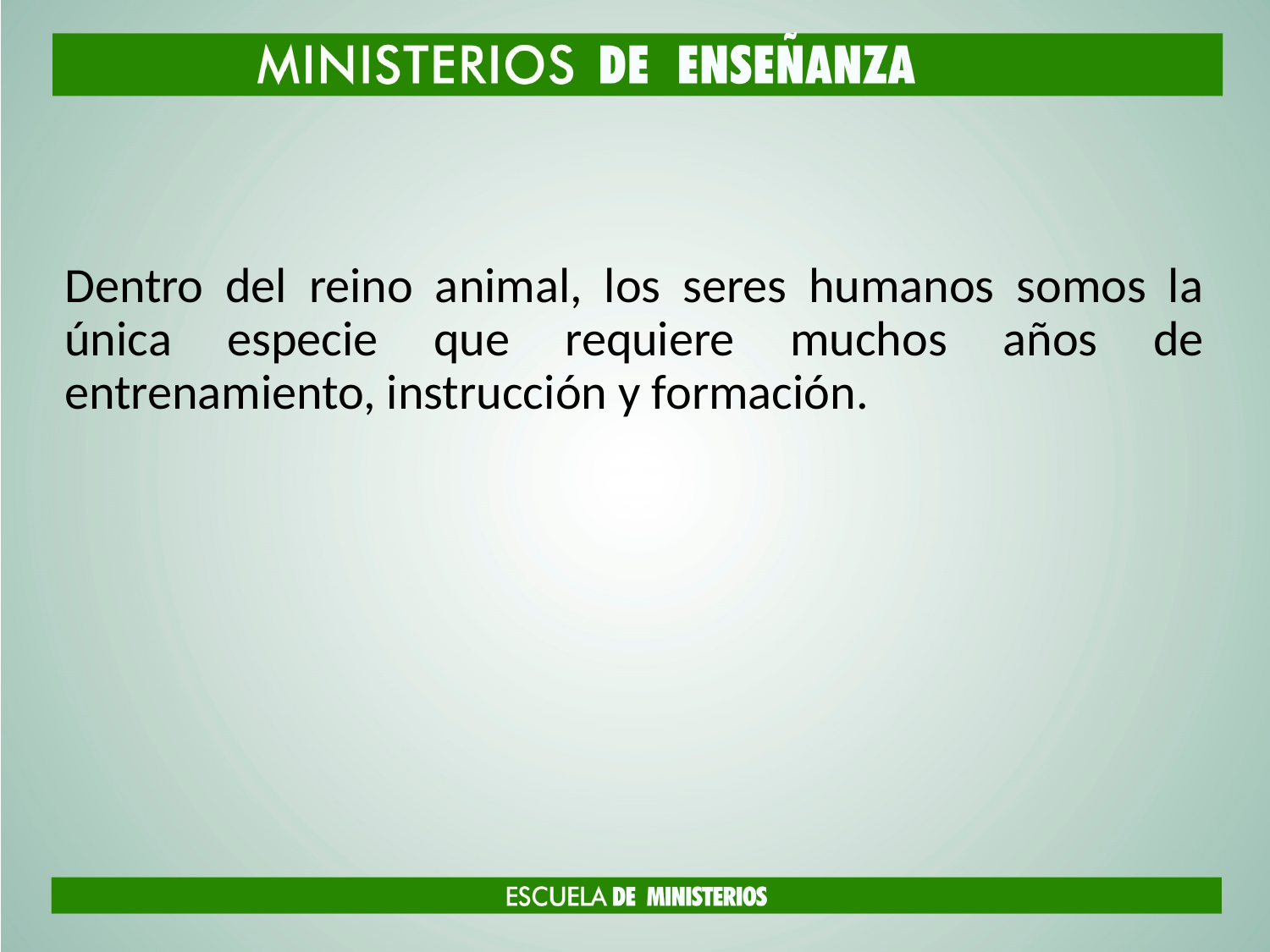

#
Dentro del reino animal, los seres humanos somos la única especie que requiere muchos años de entrenamiento, instrucción y formación.